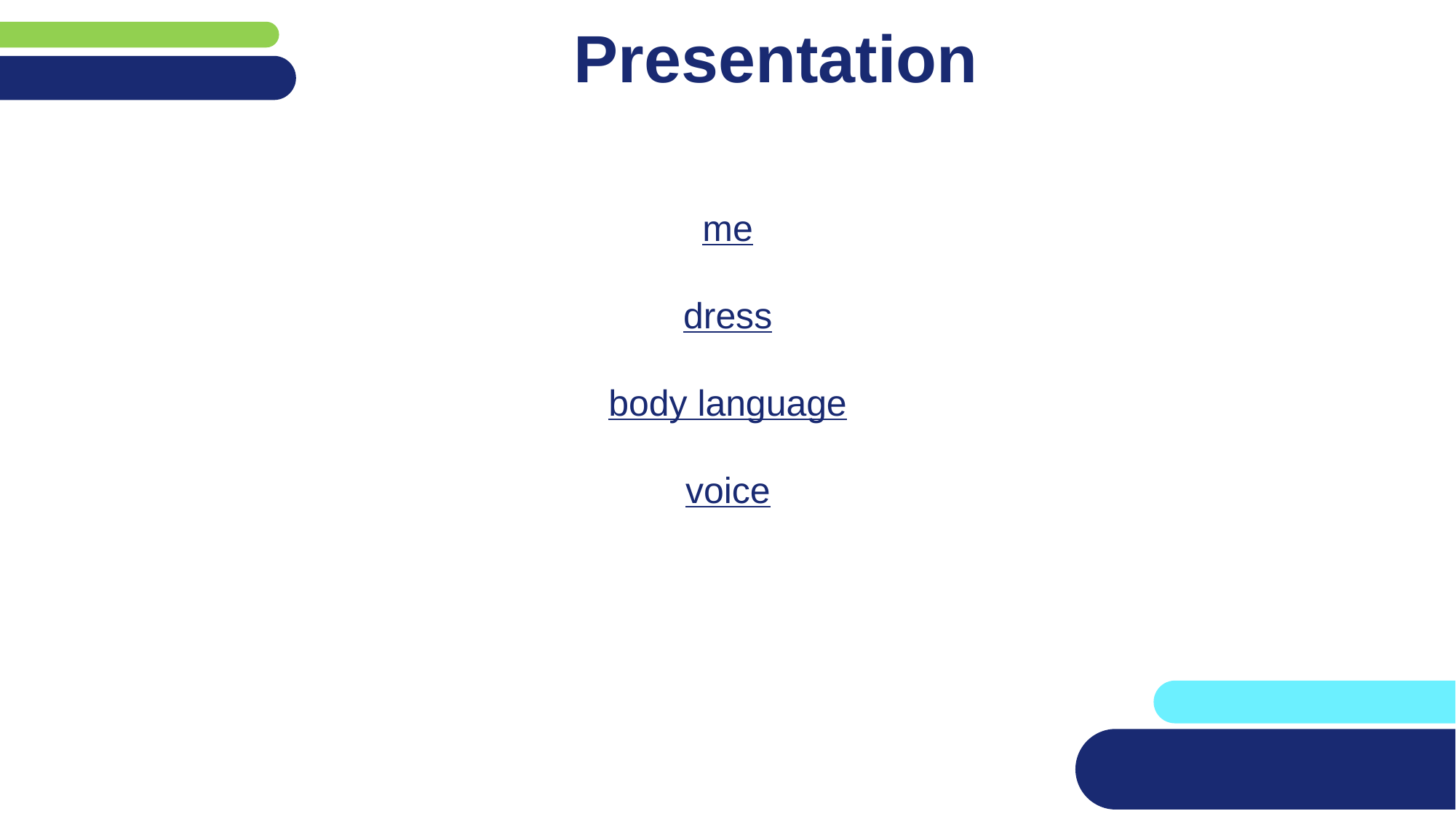

# Presentation
me

dress

body language

voice